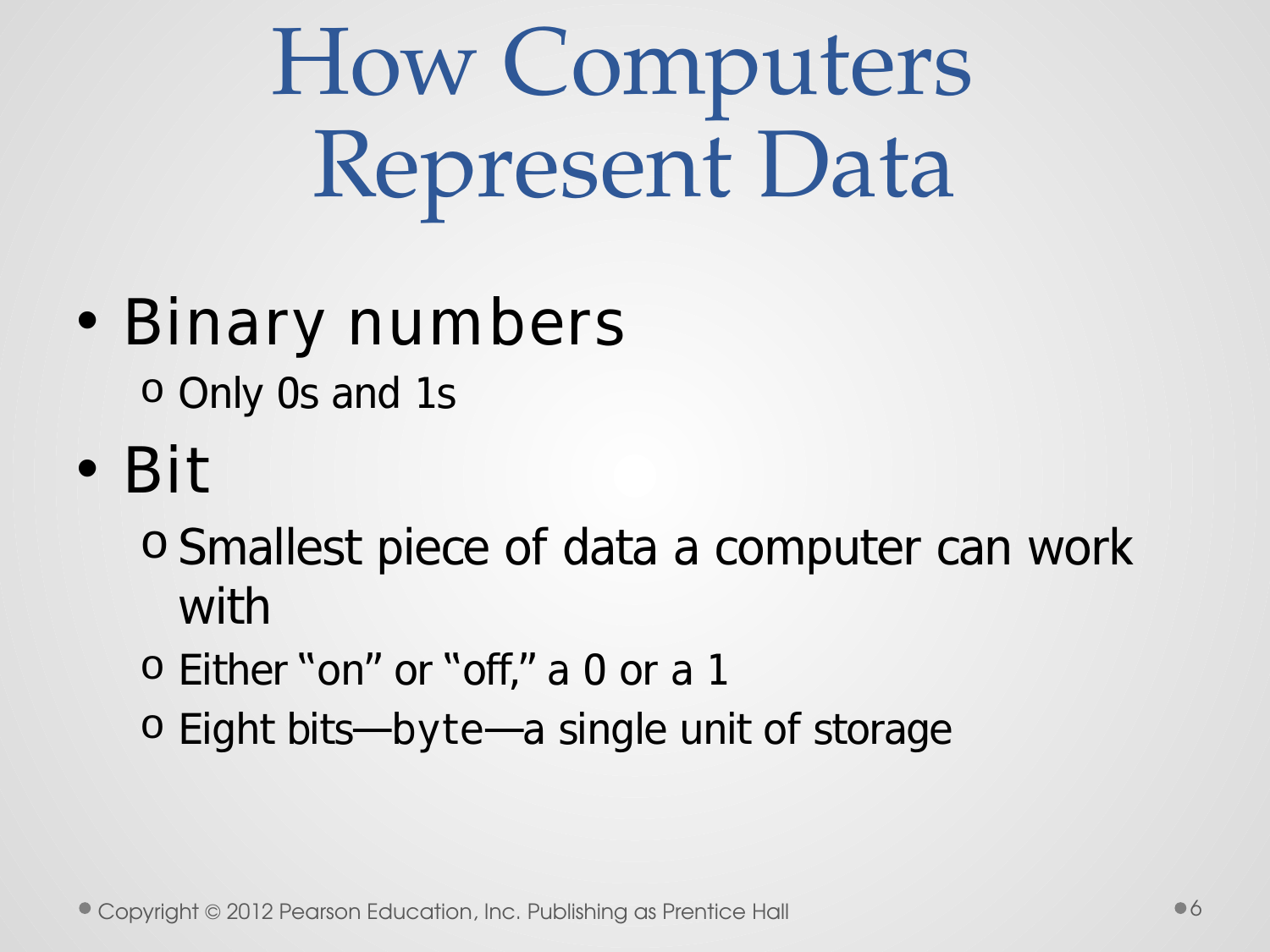

# How Computers Represent Data
Binary numbers
Only 0s and 1s
Bit
Smallest piece of data a computer can work with
Either “on” or “off,” a 0 or a 1
Eight bits—byte—a single unit of storage

6
Copyright © 2012 Pearson Education, Inc. Publishing as Prentice Hall